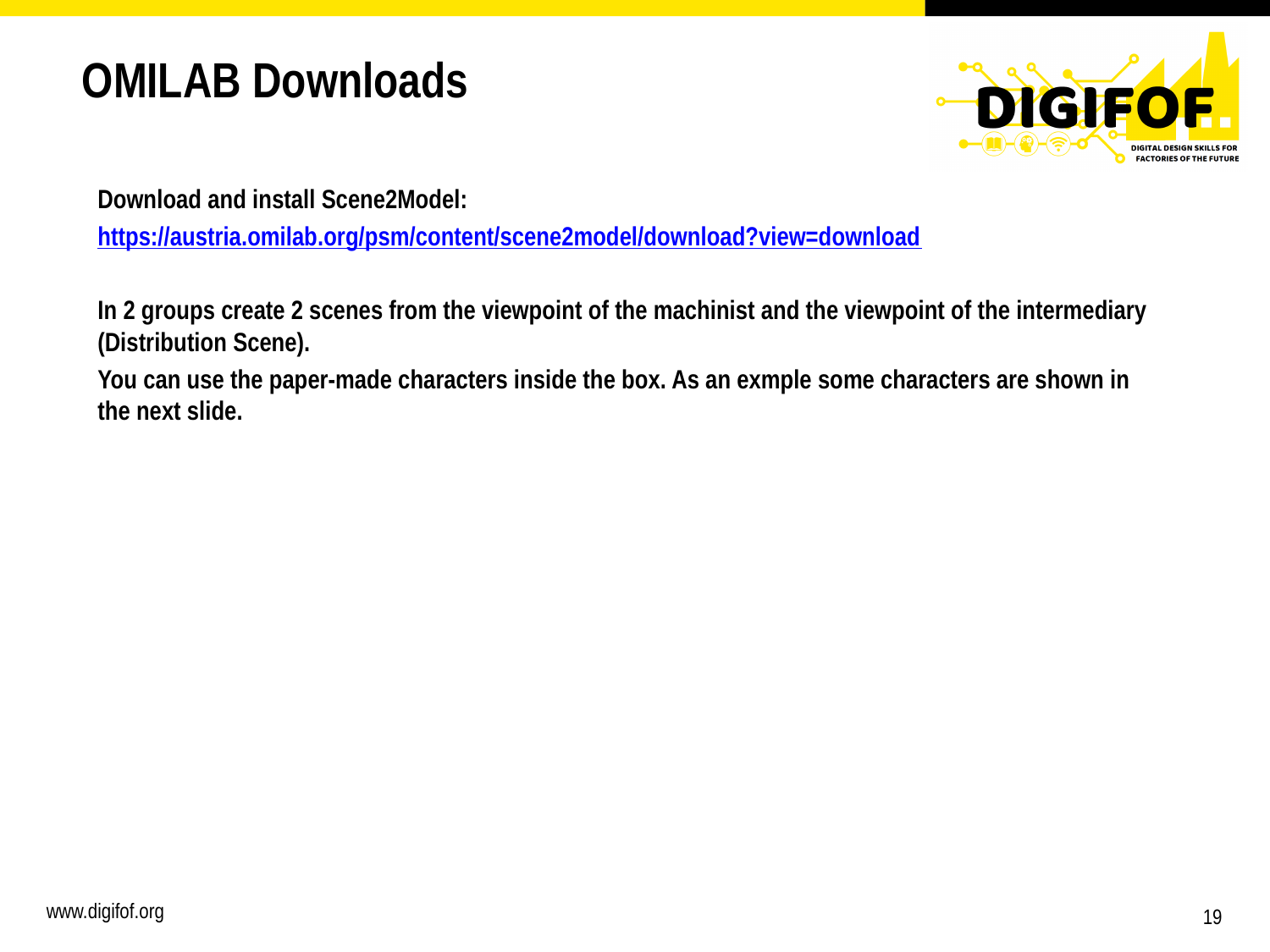

OMILAB Downloads
Download and install Scene2Model:
https://austria.omilab.org/psm/content/scene2model/download?view=download

In 2 groups create 2 scenes from the viewpoint of the machinist and the viewpoint of the intermediary (Distribution Scene).
You can use the paper-made characters inside the box. As an exmple some characters are shown in the next slide.

19